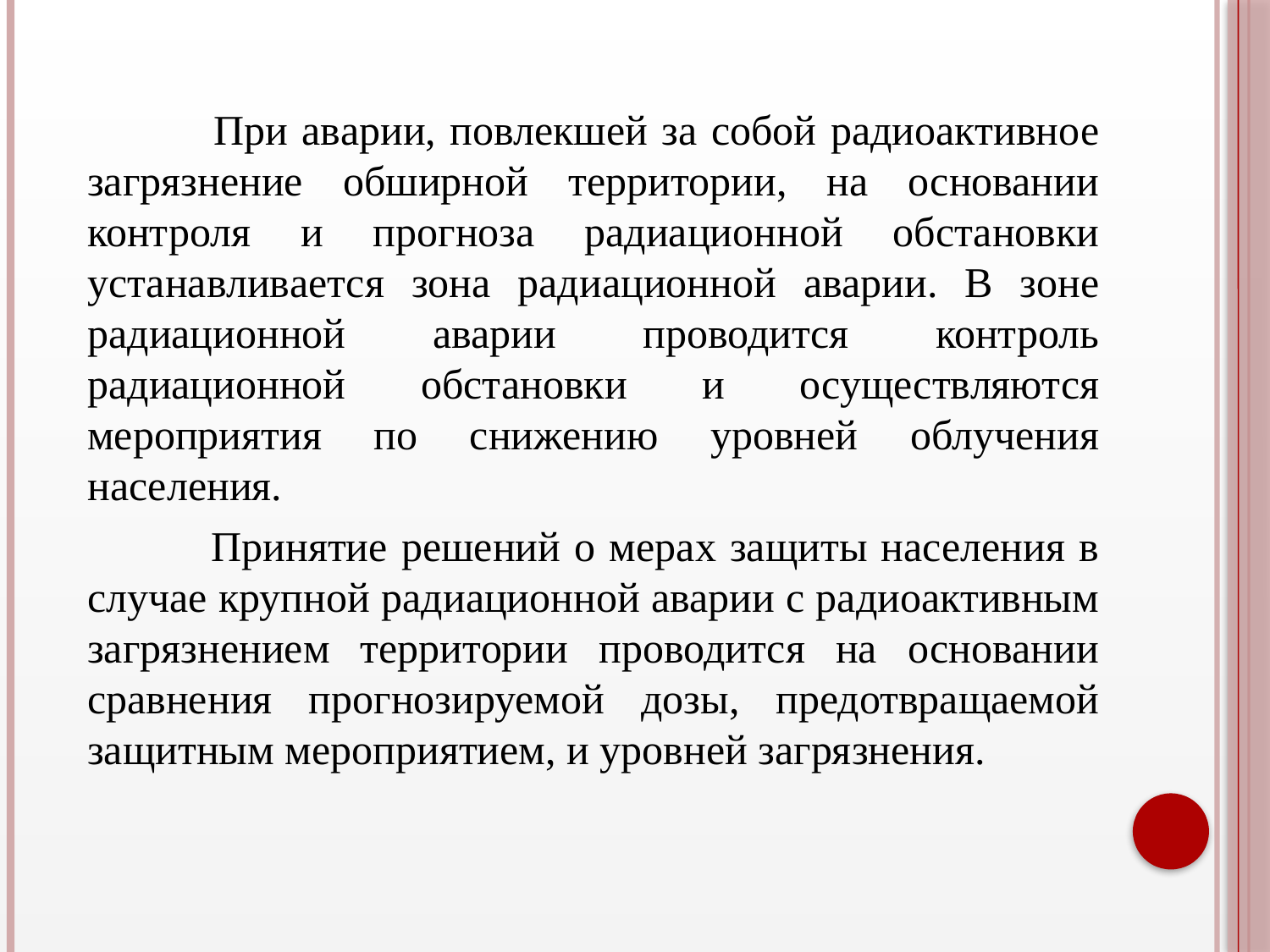

При аварии, повлекшей за собой радиоактивное загрязнение обширной территории, на основании контроля и прогноза радиационной обстановки устанавливается зона радиационной аварии. В зоне радиационной аварии проводится контроль радиационной обстановки и осуществляются мероприятия по снижению уровней облучения населения.
         Принятие решений о мерах защиты населения в случае крупной радиационной аварии с радиоактивным загрязнением территории проводится на основании сравнения прогнозируемой дозы, предотвращаемой защитным мероприятием, и уровней загрязнения.